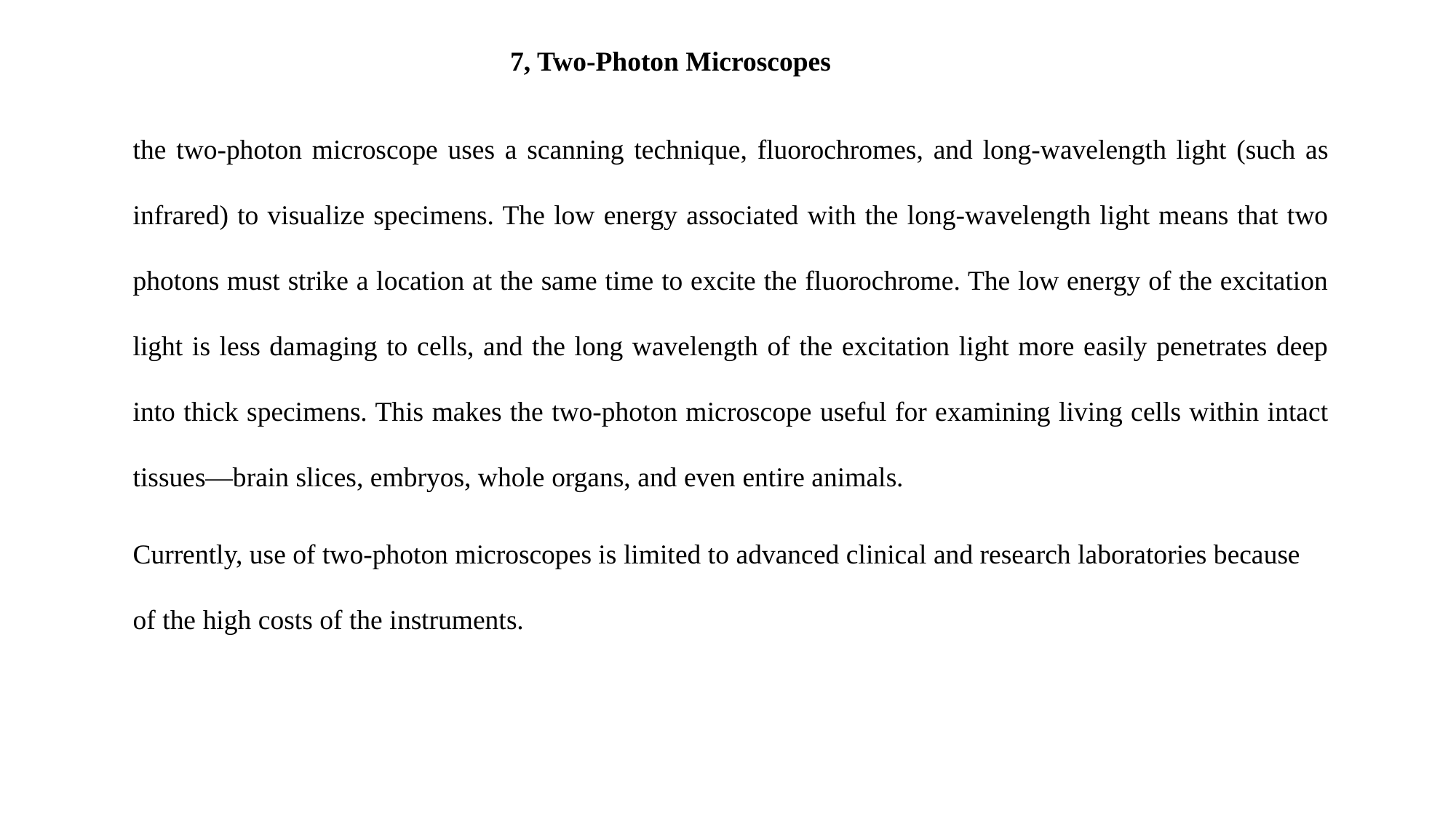

7, Two-Photon Microscopes
the two-photon microscope uses a scanning technique, fluorochromes, and long-wavelength light (such as infrared) to visualize specimens. The low energy associated with the long-wavelength light means that two photons must strike a location at the same time to excite the fluorochrome. The low energy of the excitation light is less damaging to cells, and the long wavelength of the excitation light more easily penetrates deep into thick specimens. This makes the two-photon microscope useful for examining living cells within intact tissues—brain slices, embryos, whole organs, and even entire animals.
Currently, use of two-photon microscopes is limited to advanced clinical and research laboratories because of the high costs of the instruments.